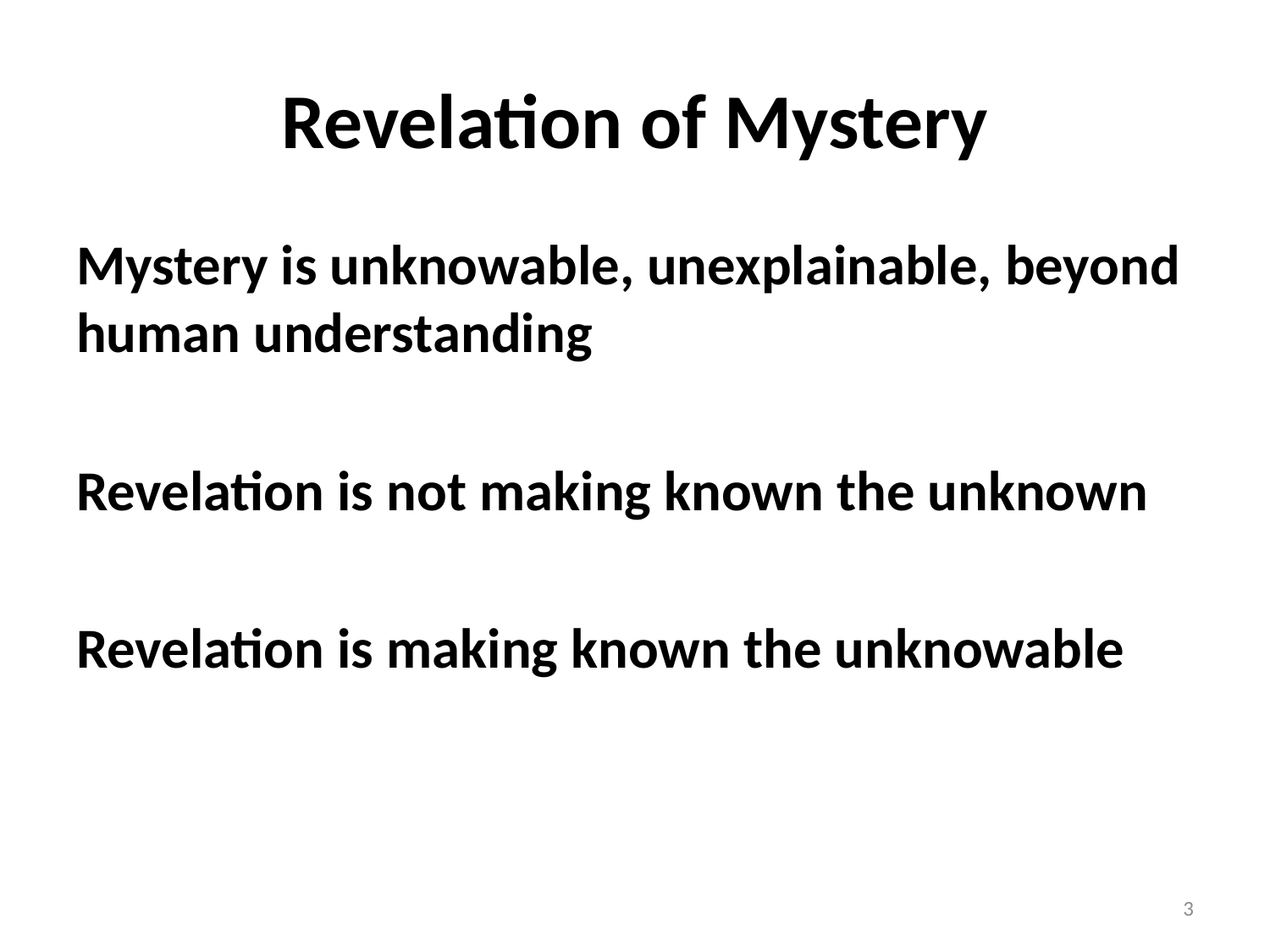

# Revelation of Mystery
Mystery is unknowable, unexplainable, beyond human understanding

Revelation is not making known the unknown

Revelation is making known the unknowable
3